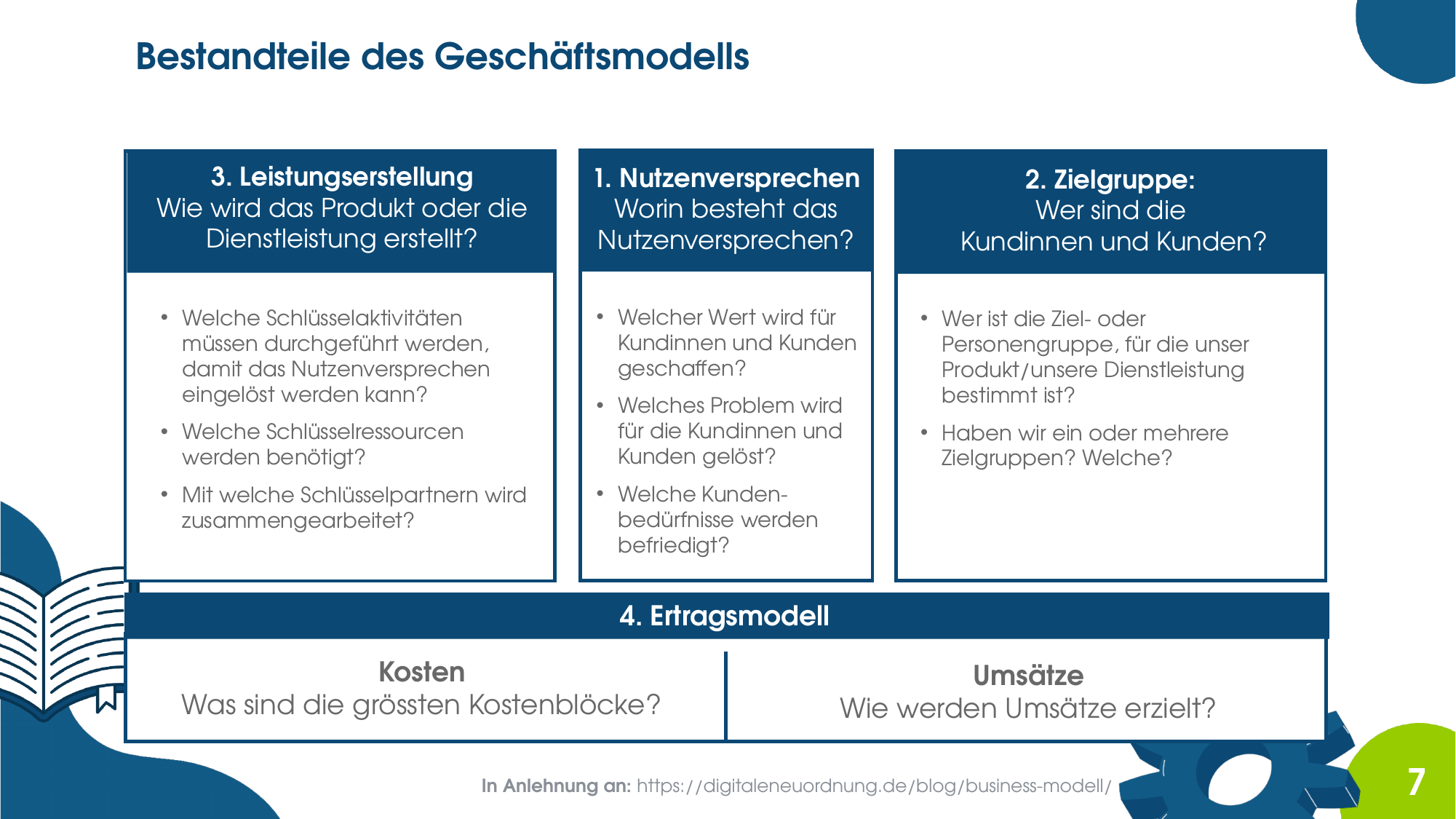

Bestandteile des Geschäftsmodells

3. Leistungserstellung
Wie wird das Produkt oder die Dienstleistung erstellt?
1. Nutzenversprechen
Worin besteht das Nutzenversprechen?
2. Zielgruppe:
Wer sind die
Kundinnen und Kunden?
Welcher Wert wird für Kundinnen und Kunden geschaffen?
Welches Problem wird für die Kundinnen und Kunden gelöst?
Welche Kunden-bedürfnisse werden befriedigt?
Welche Schlüsselaktivitäten müssen durchgeführt werden, damit das Nutzenversprechen eingelöst werden kann?
Welche Schlüsselressourcen werden benötigt?
Mit welche Schlüsselpartnern wird zusammengearbeitet?
Wer ist die Ziel- oder Personengruppe, für die unser Produkt/unsere Dienstleistung bestimmt ist?
Haben wir ein oder mehrere Zielgruppen? Welche?

4. Ertragsmodell

Kosten
Was sind die grössten Kostenblöcke?
Umsätze
Wie werden Umsätze erzielt?
7
In Anlehnung an: https://digitaleneuordnung.de/blog/business-modell/